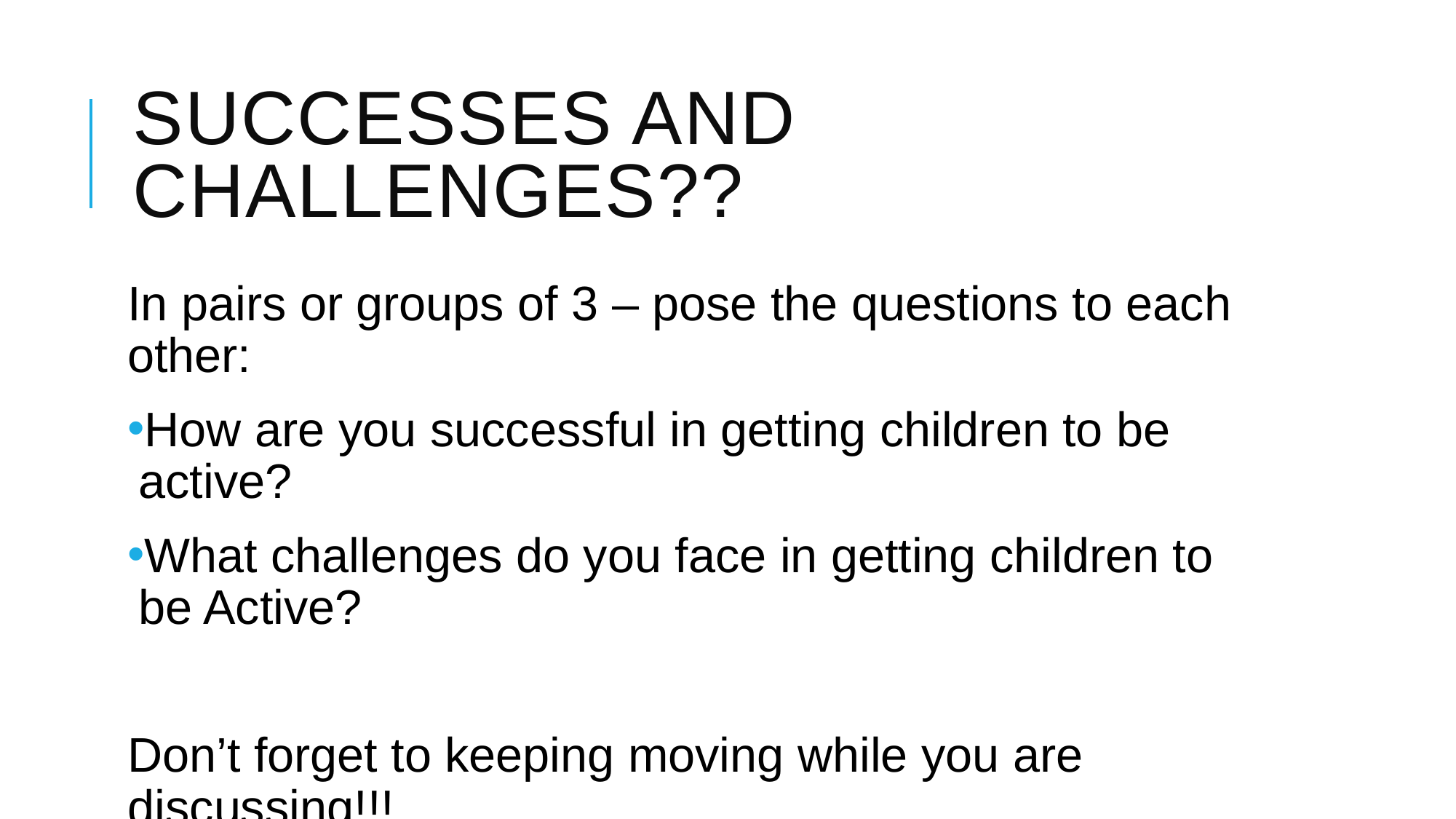

# Successes and Challenges??
In pairs or groups of 3 – pose the questions to each other:
How are you successful in getting children to be active?
What challenges do you face in getting children to be Active?

Don’t forget to keeping moving while you are discussing!!!